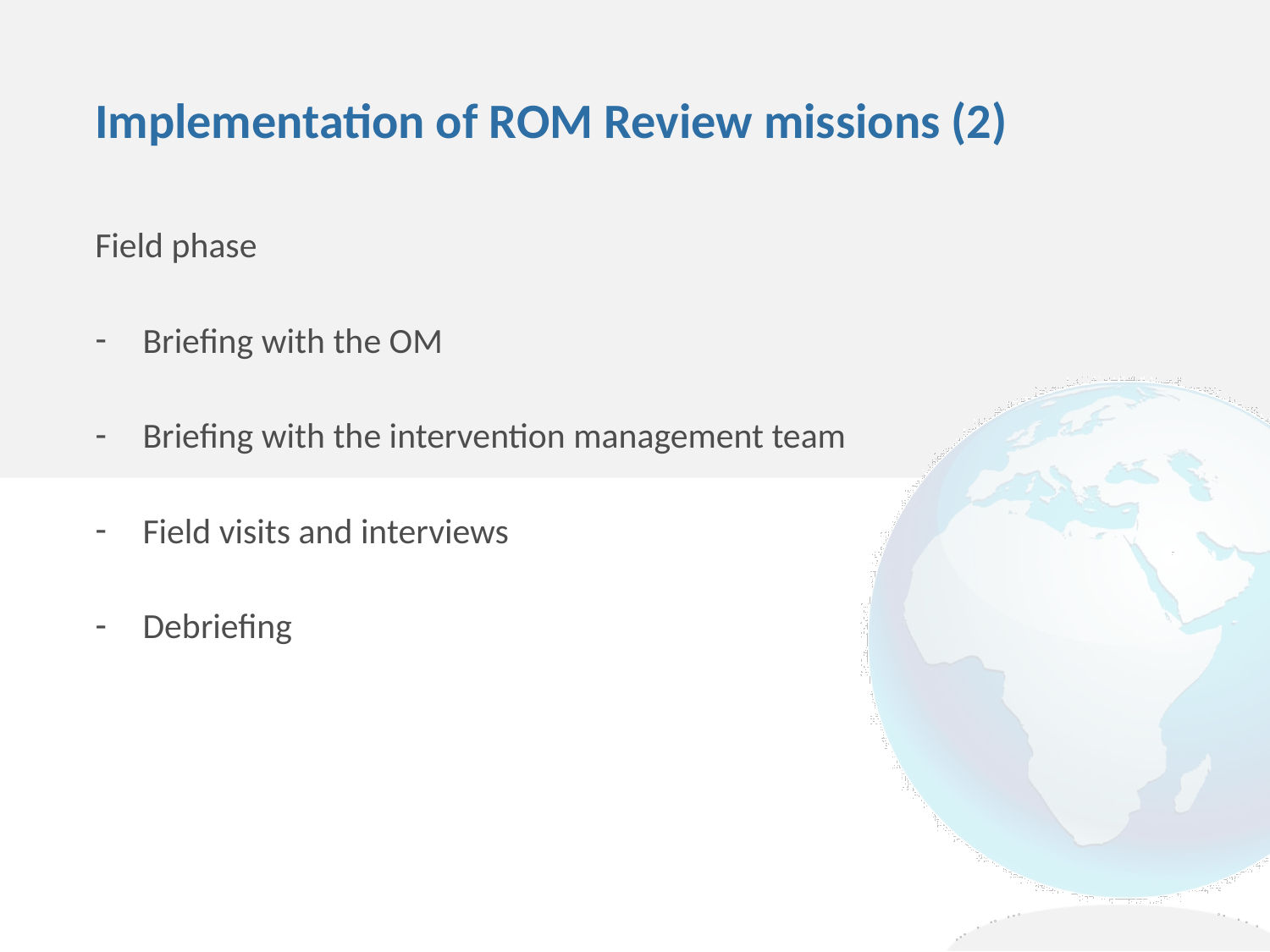

# Implementation of ROM Review missions (2)
Field phase
Briefing with the OM
Briefing with the intervention management team
Field visits and interviews
Debriefing